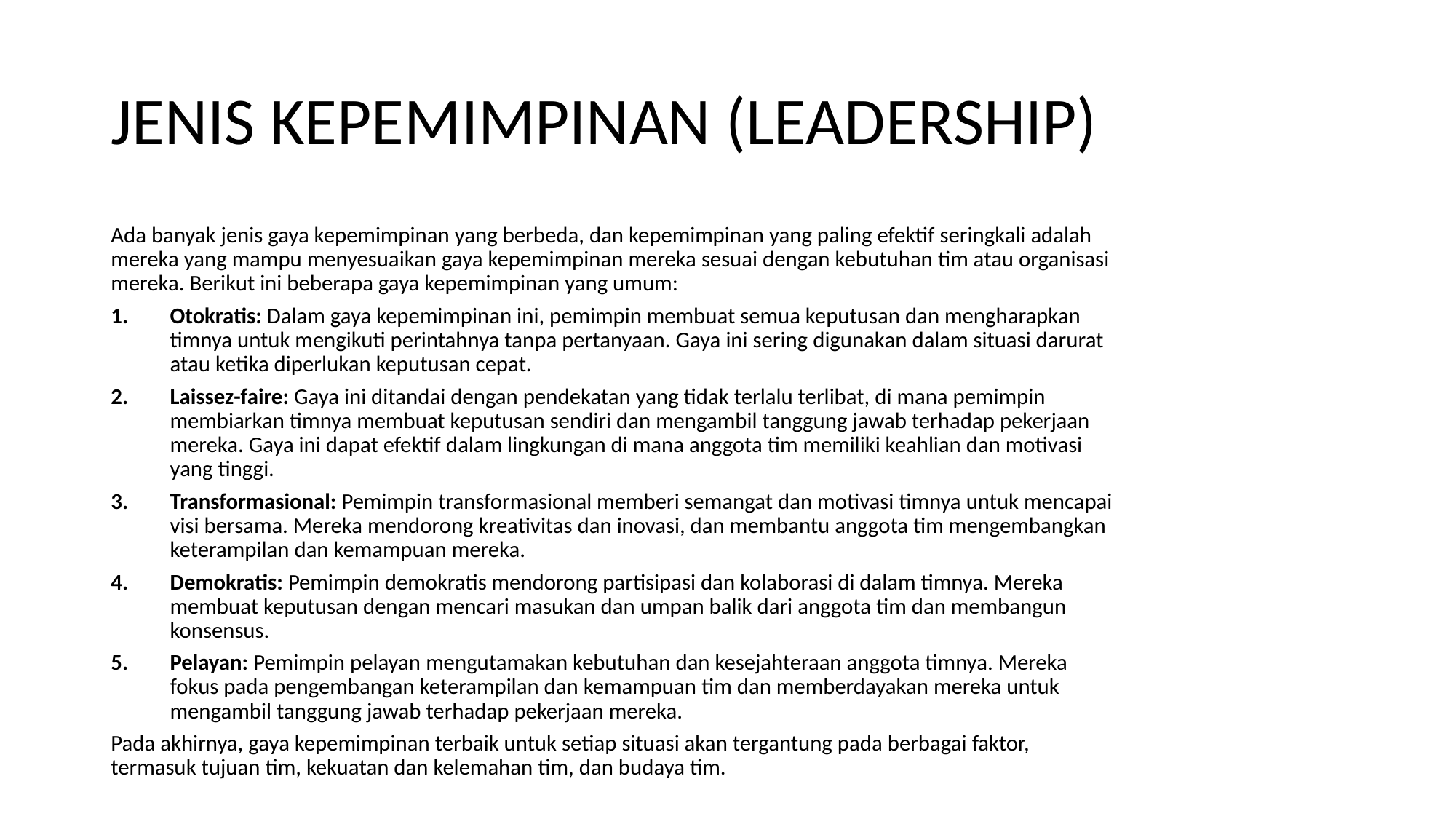

# JENIS KEPEMIMPINAN (LEADERSHIP)
Ada banyak jenis gaya kepemimpinan yang berbeda, dan kepemimpinan yang paling efektif seringkali adalah mereka yang mampu menyesuaikan gaya kepemimpinan mereka sesuai dengan kebutuhan tim atau organisasi mereka. Berikut ini beberapa gaya kepemimpinan yang umum:
Otokratis: Dalam gaya kepemimpinan ini, pemimpin membuat semua keputusan dan mengharapkan timnya untuk mengikuti perintahnya tanpa pertanyaan. Gaya ini sering digunakan dalam situasi darurat atau ketika diperlukan keputusan cepat.
Laissez-faire: Gaya ini ditandai dengan pendekatan yang tidak terlalu terlibat, di mana pemimpin membiarkan timnya membuat keputusan sendiri dan mengambil tanggung jawab terhadap pekerjaan mereka. Gaya ini dapat efektif dalam lingkungan di mana anggota tim memiliki keahlian dan motivasi yang tinggi.
Transformasional: Pemimpin transformasional memberi semangat dan motivasi timnya untuk mencapai visi bersama. Mereka mendorong kreativitas dan inovasi, dan membantu anggota tim mengembangkan keterampilan dan kemampuan mereka.
Demokratis: Pemimpin demokratis mendorong partisipasi dan kolaborasi di dalam timnya. Mereka membuat keputusan dengan mencari masukan dan umpan balik dari anggota tim dan membangun konsensus.
Pelayan: Pemimpin pelayan mengutamakan kebutuhan dan kesejahteraan anggota timnya. Mereka fokus pada pengembangan keterampilan dan kemampuan tim dan memberdayakan mereka untuk mengambil tanggung jawab terhadap pekerjaan mereka.
Pada akhirnya, gaya kepemimpinan terbaik untuk setiap situasi akan tergantung pada berbagai faktor, termasuk tujuan tim, kekuatan dan kelemahan tim, dan budaya tim.